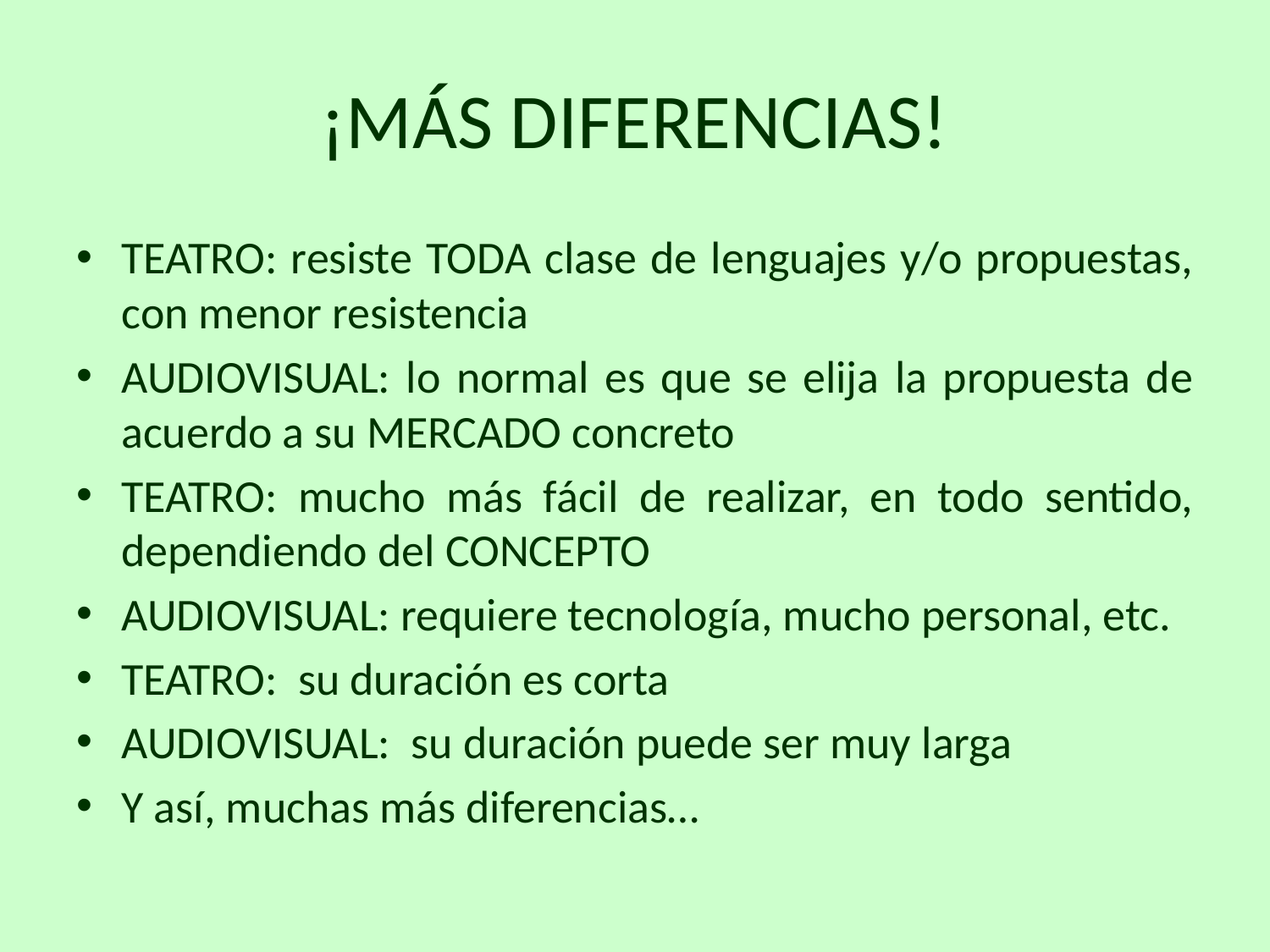

# ¡MÁS DIFERENCIAS!
TEATRO: resiste TODA clase de lenguajes y/o propuestas, con menor resistencia
AUDIOVISUAL: lo normal es que se elija la propuesta de acuerdo a su MERCADO concreto
TEATRO: mucho más fácil de realizar, en todo sentido, dependiendo del CONCEPTO
AUDIOVISUAL: requiere tecnología, mucho personal, etc.
TEATRO:  su duración es corta
AUDIOVISUAL:  su duración puede ser muy larga
Y así, muchas más diferencias…